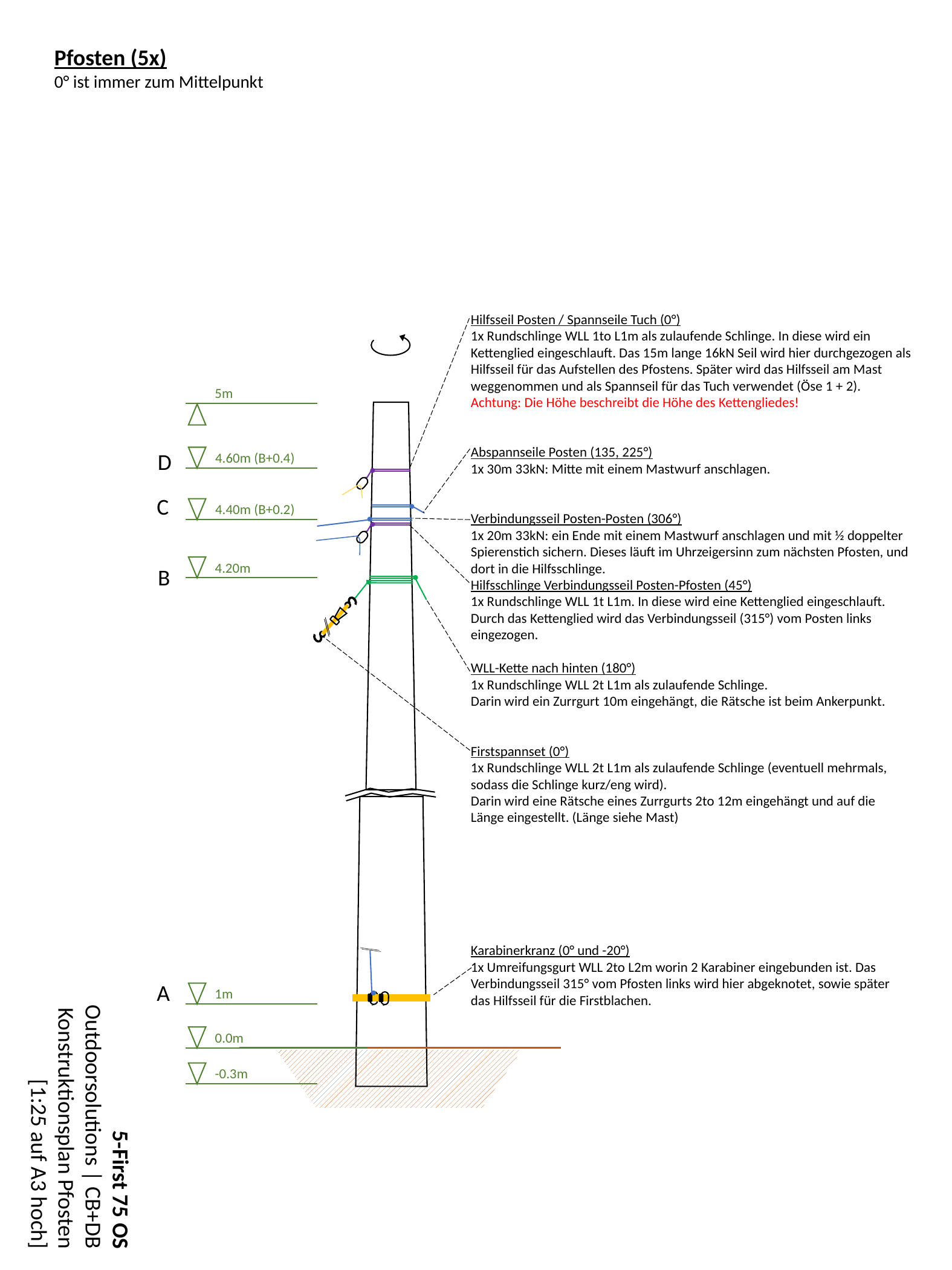

Pfosten (5x)
0° ist immer zum Mittelpunkt

Hilfsseil Posten / Spannseile Tuch (0°)
1x Rundschlinge WLL 1to L1m als zulaufende Schlinge. In diese wird ein Kettenglied eingeschlauft. Das 15m lange 16kN Seil wird hier durchgezogen als Hilfsseil für das Aufstellen des Pfostens. Später wird das Hilfsseil am Mast weggenommen und als Spannseil für das Tuch verwendet (Öse 1 + 2).
Achtung: Die Höhe beschreibt die Höhe des Kettengliedes!

Abspannseile Posten (135, 225°)
1x 30m 33kN: Mitte mit einem Mastwurf anschlagen.

Verbindungsseil Posten-Posten (306°)
1x 20m 33kN: ein Ende mit einem Mastwurf anschlagen und mit ½ doppelter Spierenstich sichern. Dieses läuft im Uhrzeigersinn zum nächsten Pfosten, und dort in die Hilfsschlinge.
Hilfsschlinge Verbindungsseil Posten-Pfosten (45°)
1x Rundschlinge WLL 1t L1m. In diese wird eine Kettenglied eingeschlauft. Durch das Kettenglied wird das Verbindungsseil (315°) vom Posten links eingezogen.

WLL-Kette nach hinten (180°)
1x Rundschlinge WLL 2t L1m als zulaufende Schlinge.
Darin wird ein Zurrgurt 10m eingehängt, die Rätsche ist beim Ankerpunkt.

Firstspannset (0°)
1x Rundschlinge WLL 2t L1m als zulaufende Schlinge (eventuell mehrmals, sodass die Schlinge kurz/eng wird).
Darin wird eine Rätsche eines Zurrgurts 2to 12m eingehängt und auf die Länge eingestellt. (Länge siehe Mast)

Karabinerkranz (0° und -20°)
1x Umreifungsgurt WLL 2to L2m worin 2 Karabiner eingebunden ist. Das Verbindungsseil 315° vom Pfosten links wird hier abgeknotet, sowie später das Hilfsseil für die Firstblachen.

5m

D
4.60m (B+0.4)

C
4.40m (B+0.2)

4.20m

B

A
1m

0.0m

-0.3m

5-First 75 OS
Outdoorsolutions | CB+DB
Konstruktionsplan Pfosten
[1:25 auf A3 hoch]